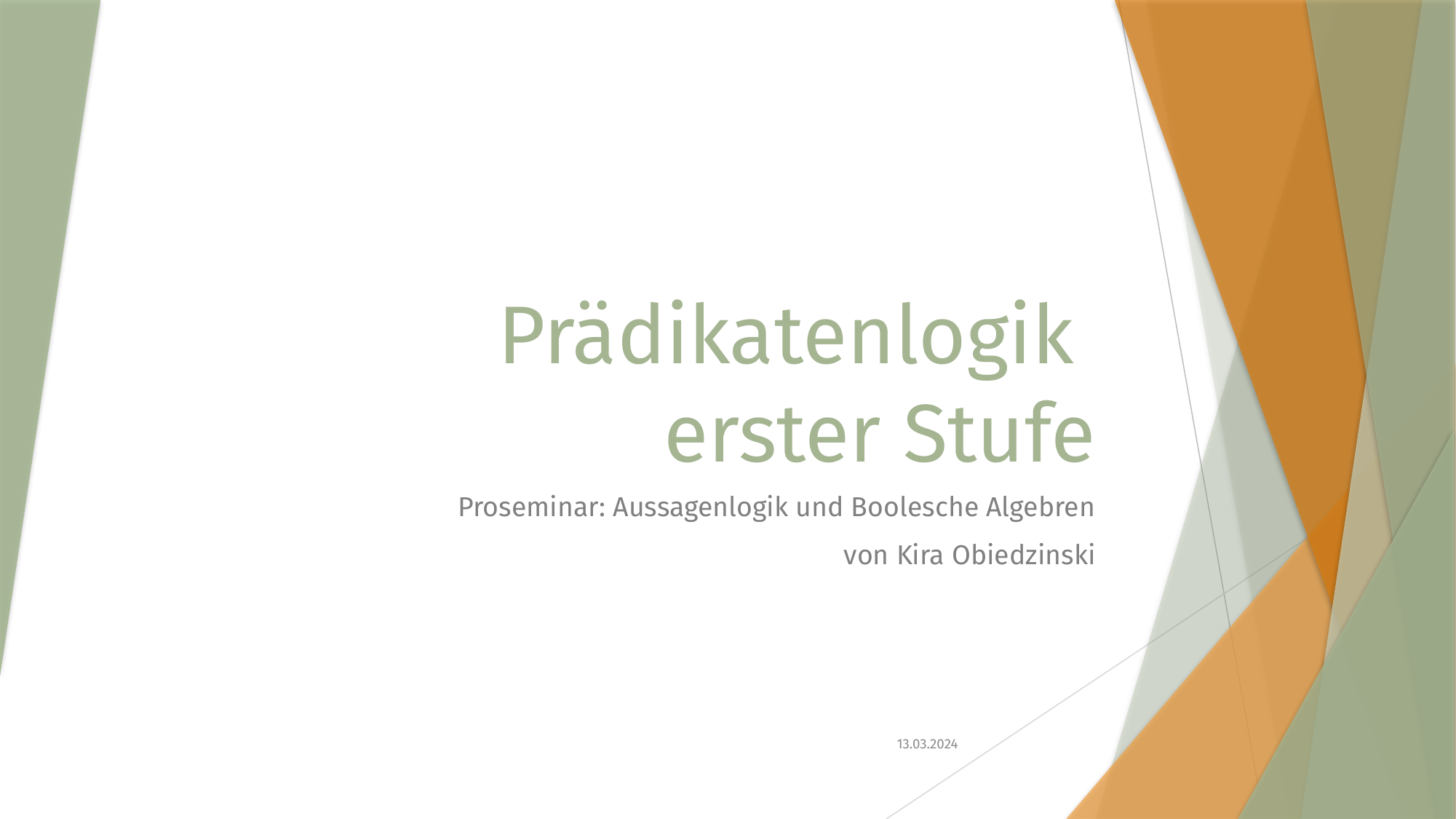

# Prädikatenlogik erster Stufe
Proseminar: Aussagenlogik und Boolesche Algebren
von Kira Obiedzinski
13.03.2024